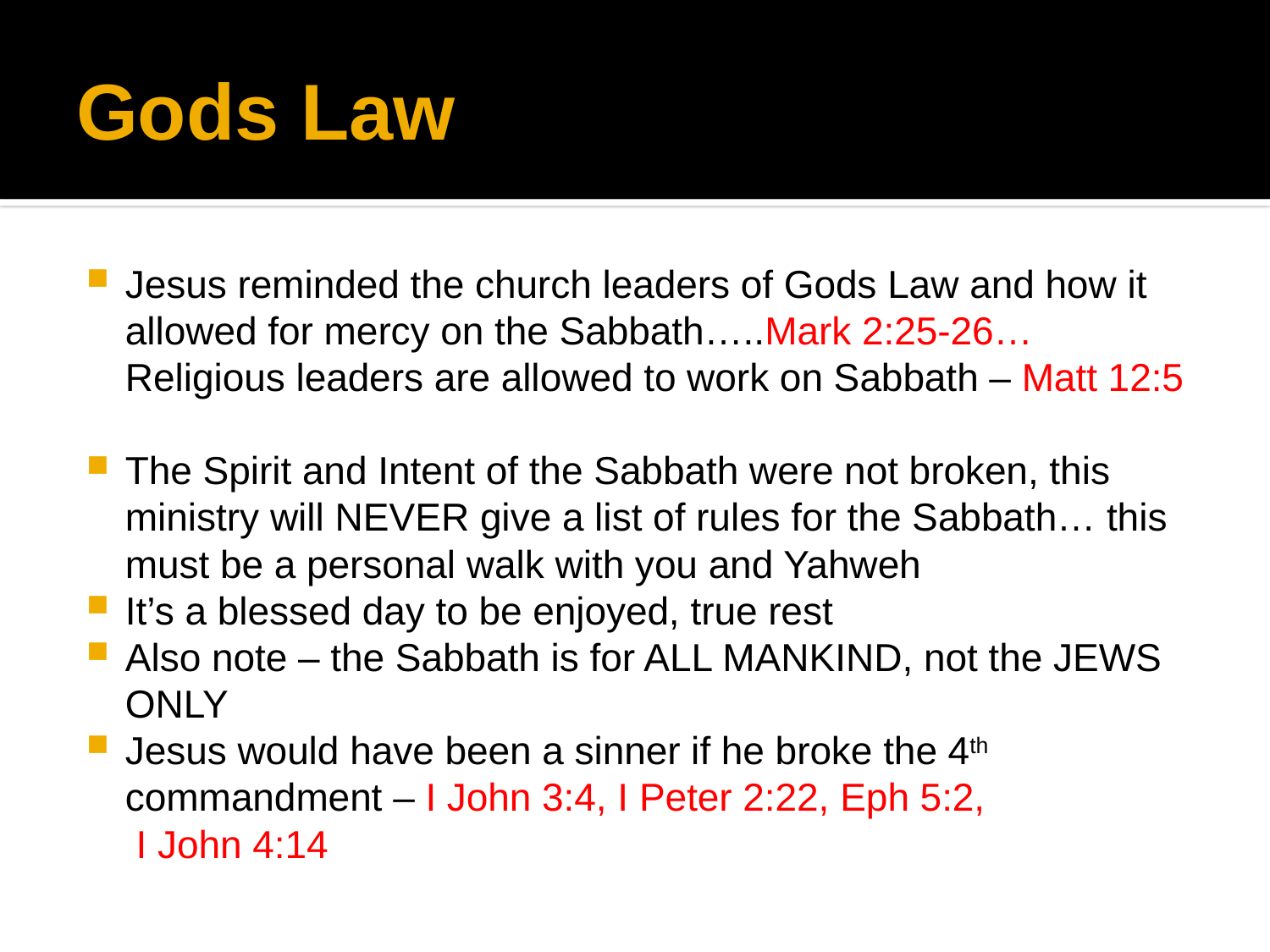

# Gods Law
Jesus reminded the church leaders of Gods Law and how it allowed for mercy on the Sabbath…..Mark 2:25-26… Religious leaders are allowed to work on Sabbath – Matt 12:5

The Spirit and Intent of the Sabbath were not broken, this ministry will NEVER give a list of rules for the Sabbath… this must be a personal walk with you and Yahweh
It’s a blessed day to be enjoyed, true rest
Also note – the Sabbath is for ALL MANKIND, not the JEWS ONLY
Jesus would have been a sinner if he broke the 4th commandment – I John 3:4, I Peter 2:22, Eph 5:2,
 I John 4:14